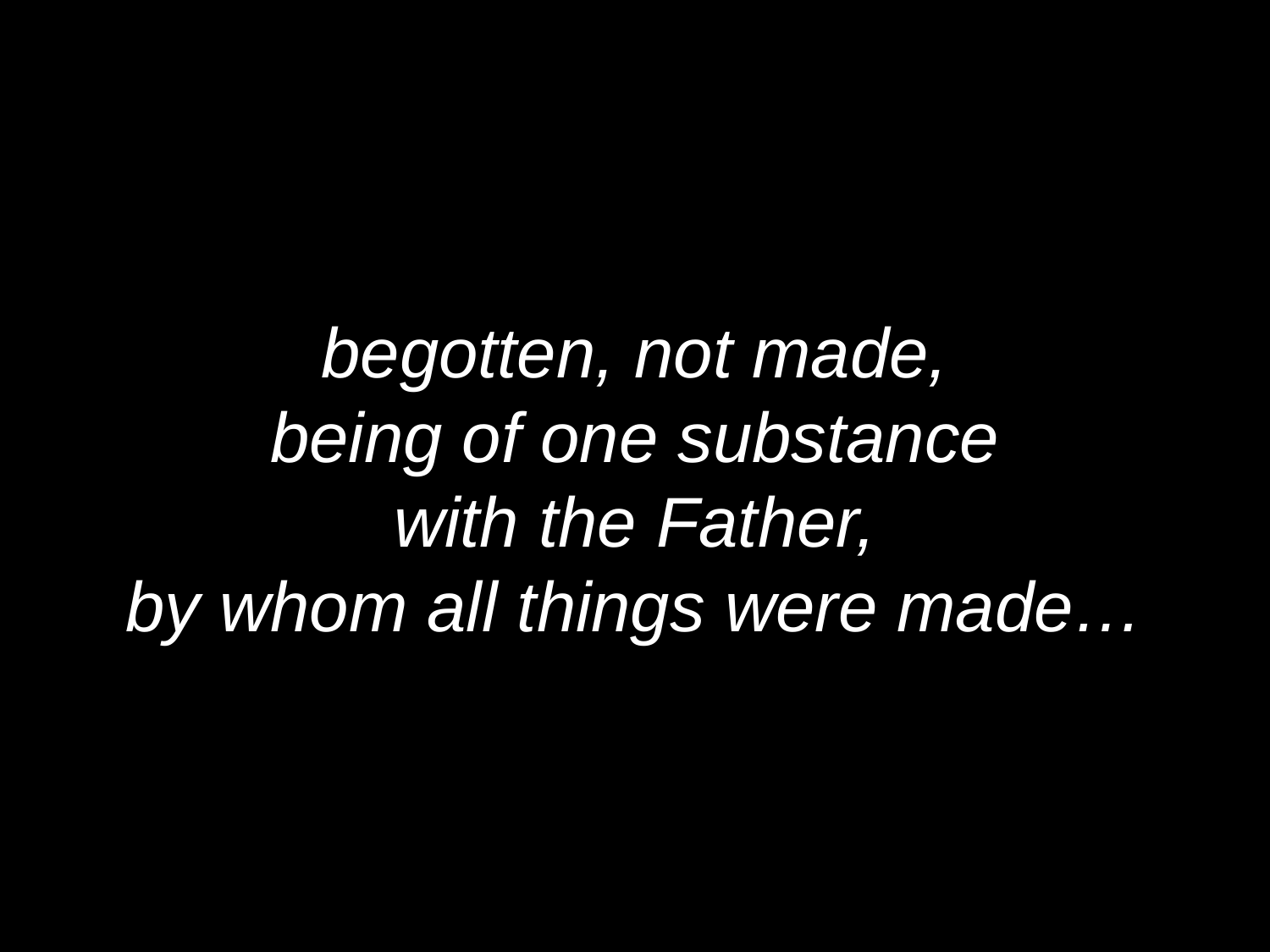

begotten, not made,
being of one substance
with the Father,
by whom all things were made…